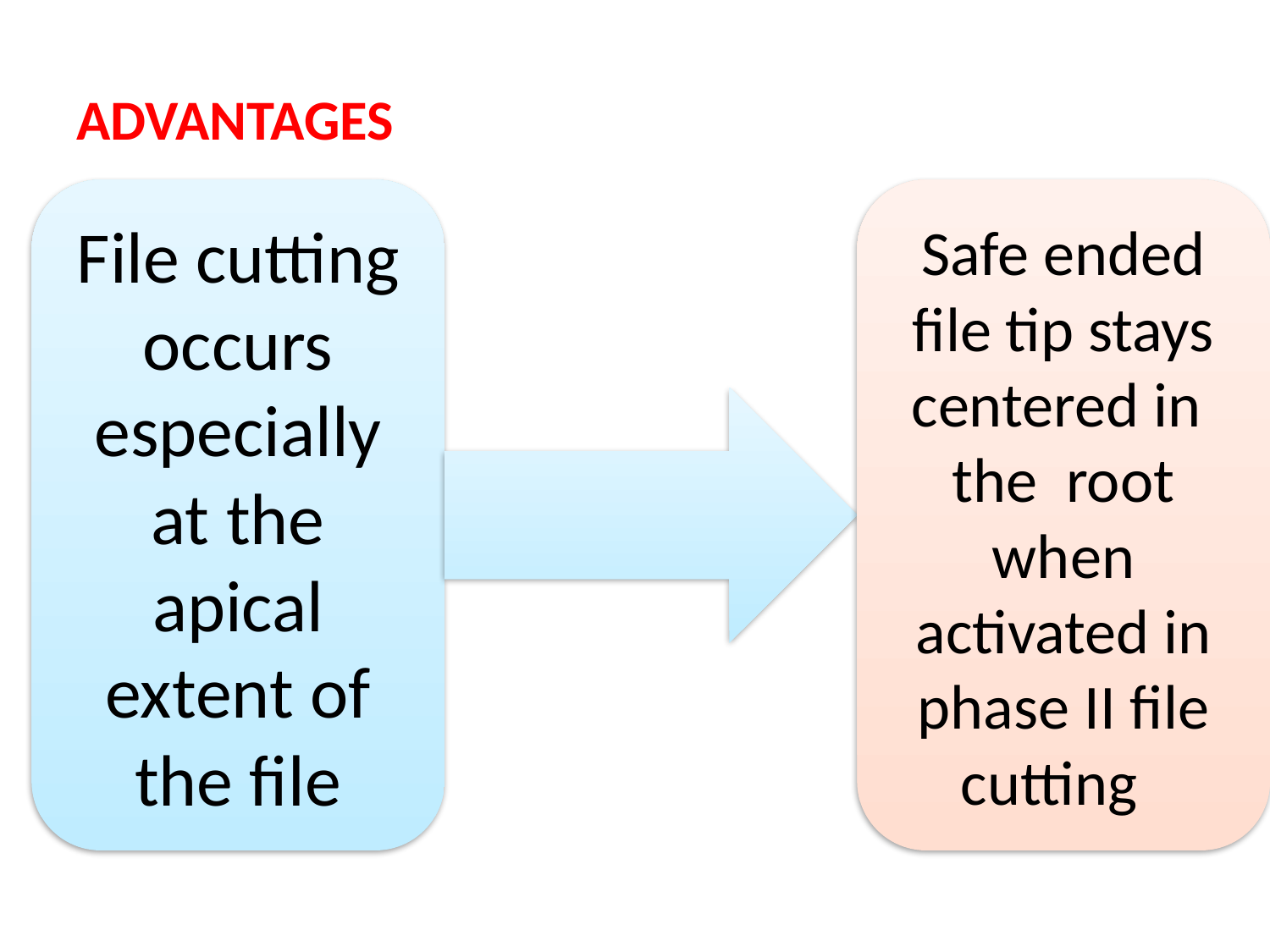

# ADVANTAGES
File cutting occurs especially at the apical extent of the file
Safe ended file tip stays centered in  the  root when activated in phase II file cutting